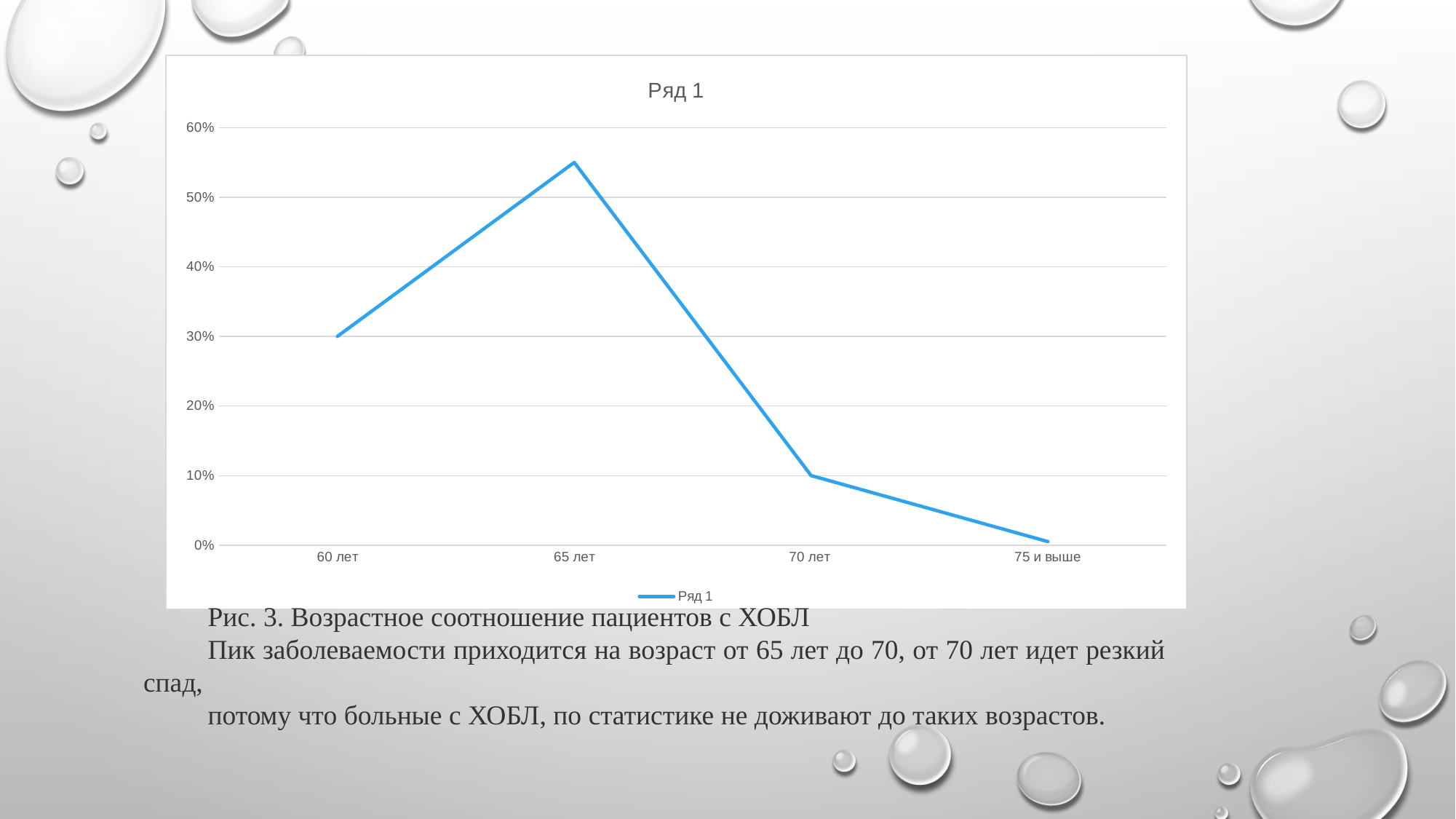

### Chart:

| Category | Ряд 1 |
|---|---|
| 60 лет | 0.3000000000000002 |
| 65 лет | 0.55 |
| 70 лет  | 0.1 |
| 75 и выше | 0.005000000000000004 |
Рис. 3. Возрастное соотношение пациентов с ХОБЛ
Пик заболеваемости приходится на возраст от 65 лет до 70, от 70 лет идет резкий спад,
потому что больные с ХОБЛ, по статистике не доживают до таких возрастов.